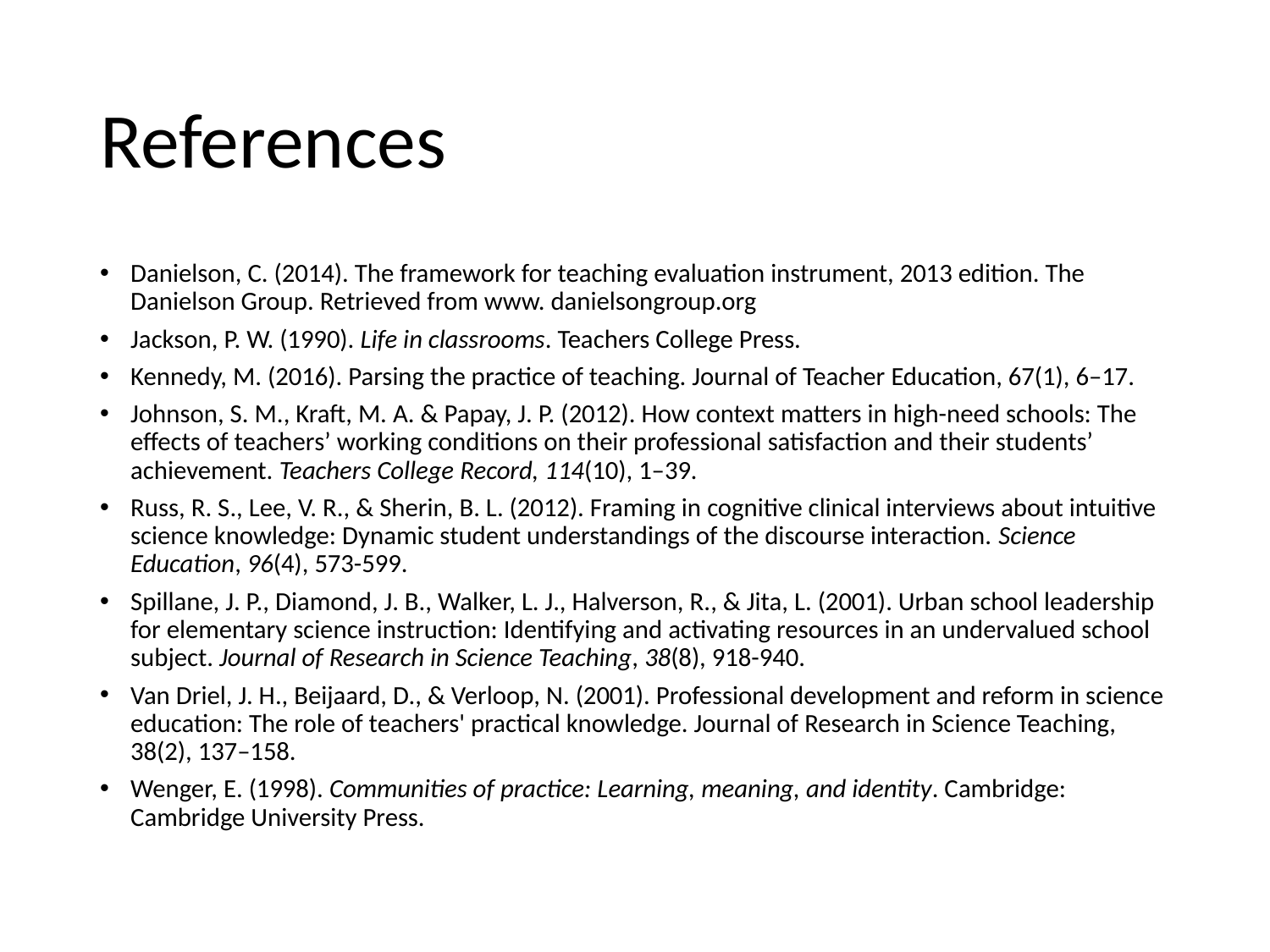

# References
Danielson, C. (2014). The framework for teaching evaluation instrument, 2013 edition. The Danielson Group. Retrieved from www. danielsongroup.org
Jackson, P. W. (1990). Life in classrooms. Teachers College Press.
Kennedy, M. (2016). Parsing the practice of teaching. Journal of Teacher Education, 67(1), 6–17.
Johnson, S. M., Kraft, M. A. & Papay, J. P. (2012). How context matters in high-need schools: The effects of teachers’ working conditions on their professional satisfaction and their students’ achievement. Teachers College Record, 114(10), 1–39.
Russ, R. S., Lee, V. R., & Sherin, B. L. (2012). Framing in cognitive clinical interviews about intuitive science knowledge: Dynamic student understandings of the discourse interaction. Science Education, 96(4), 573-599.
Spillane, J. P., Diamond, J. B., Walker, L. J., Halverson, R., & Jita, L. (2001). Urban school leadership for elementary science instruction: Identifying and activating resources in an undervalued school subject. Journal of Research in Science Teaching, 38(8), 918-940.
Van Driel, J. H., Beijaard, D., & Verloop, N. (2001). Professional development and reform in science education: The role of teachers' practical knowledge. Journal of Research in Science Teaching, 38(2), 137–158.
Wenger, E. (1998). Communities of practice: Learning, meaning, and identity. Cambridge: Cambridge University Press.